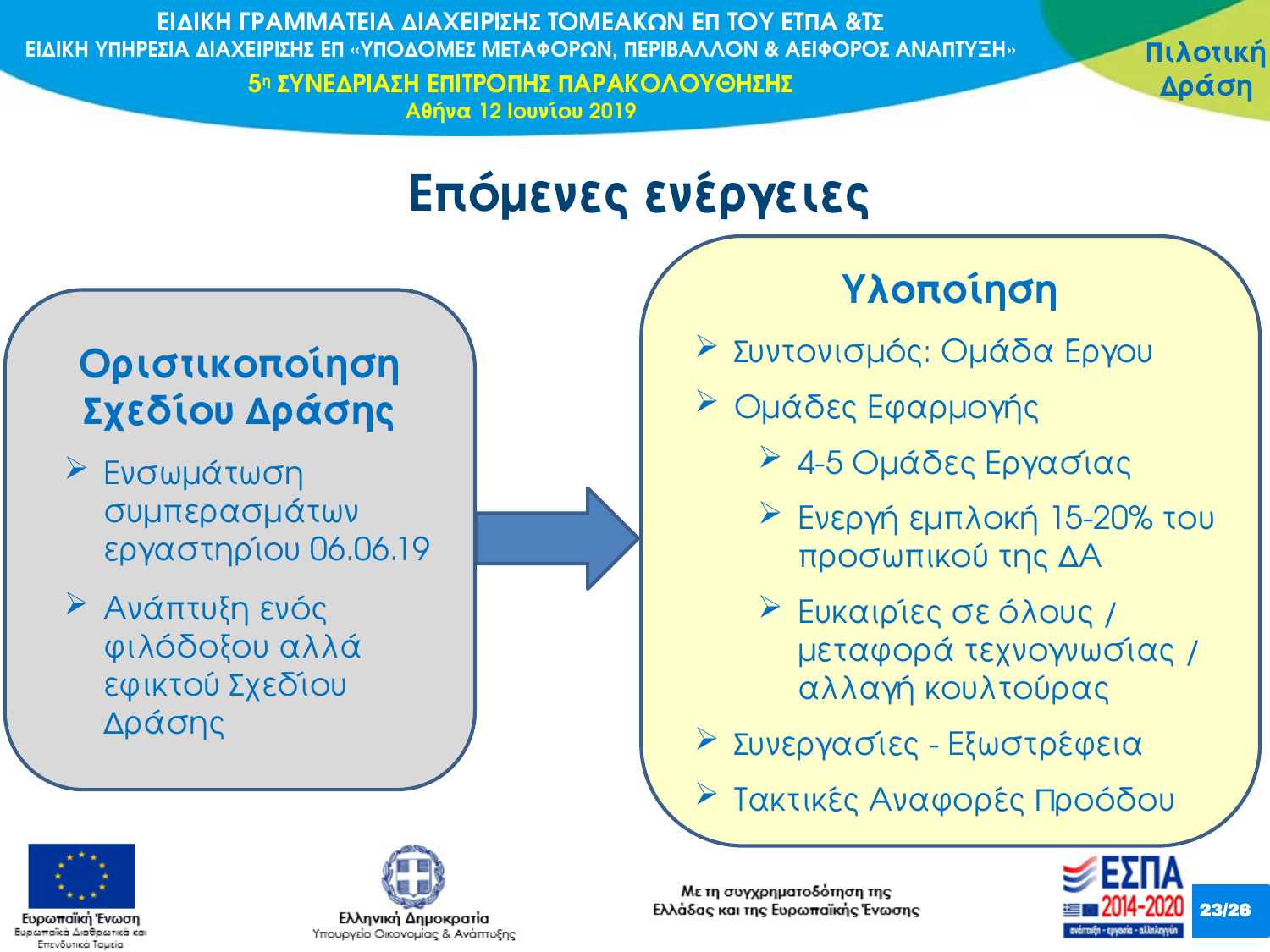

Επόμενες ενέργειες
Υλοποίηση
Συντονισμός: Ομάδα Έργου
Ομάδες Εφαρμογής
4-5 Ομάδες Εργασίας
Ενεργή εμπλοκή 15-20% του προσωπικού της ΔΑ
Ευκαιρίες σε όλους / μεταφορά τεχνογνωσίας / αλλαγή κουλτούρας
Συνεργασίες - Εξωστρέφεια
Τακτικές Αναφορές Προόδου

Οριστικοποίηση Σχεδίου Δράσης
Ενσωμάτωση συμπερασμάτων εργαστηρίου 06.06.19
Ανάπτυξη ενός φιλόδοξου αλλά εφικτού Σχεδίου Δράσης

23/26